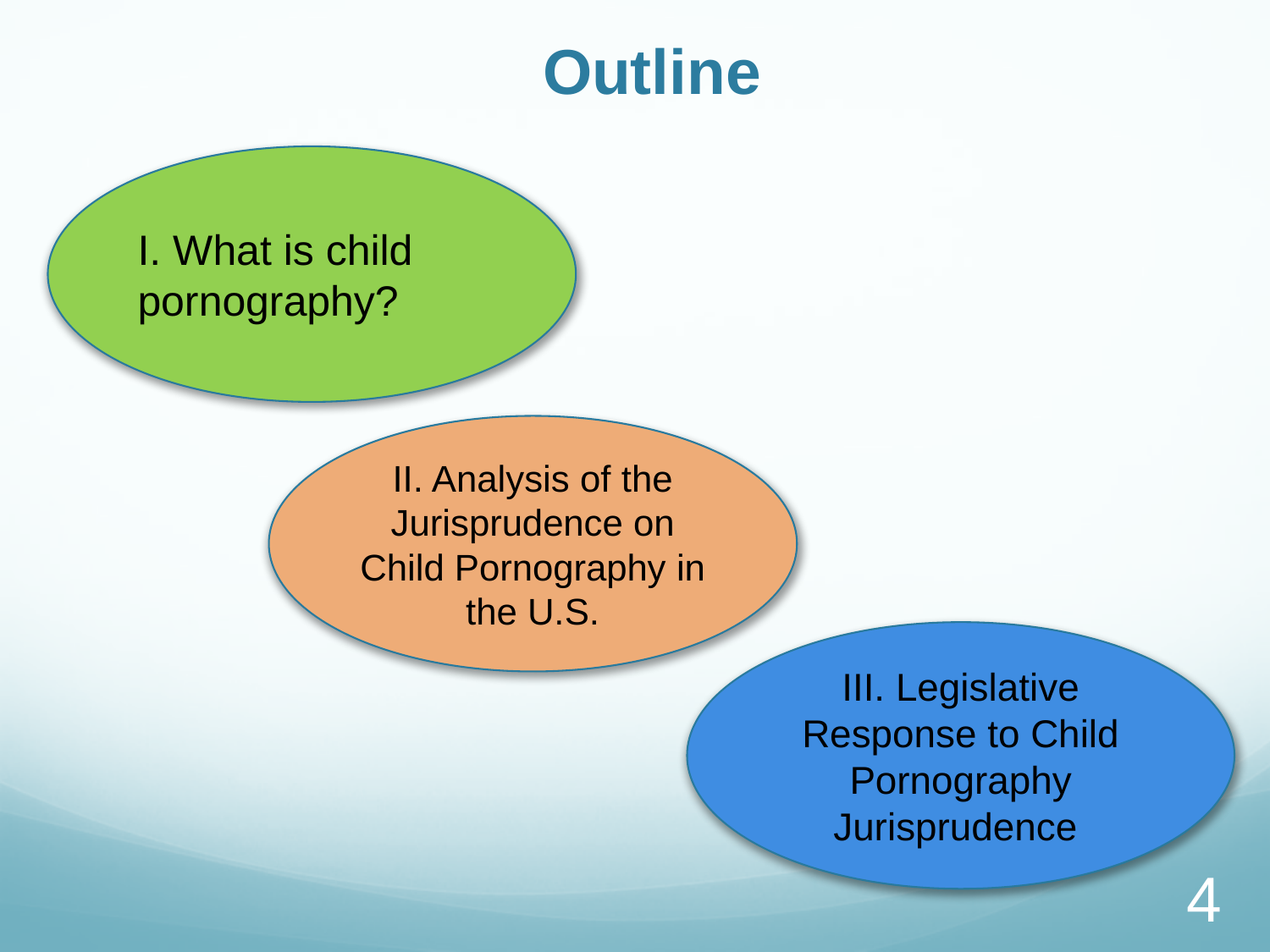

# Outline
I. What is child pornography?
II. Analysis of the Jurisprudence on Child Pornography in the U.S.
III. Legislative Response to Child Pornography Jurisprudence
4